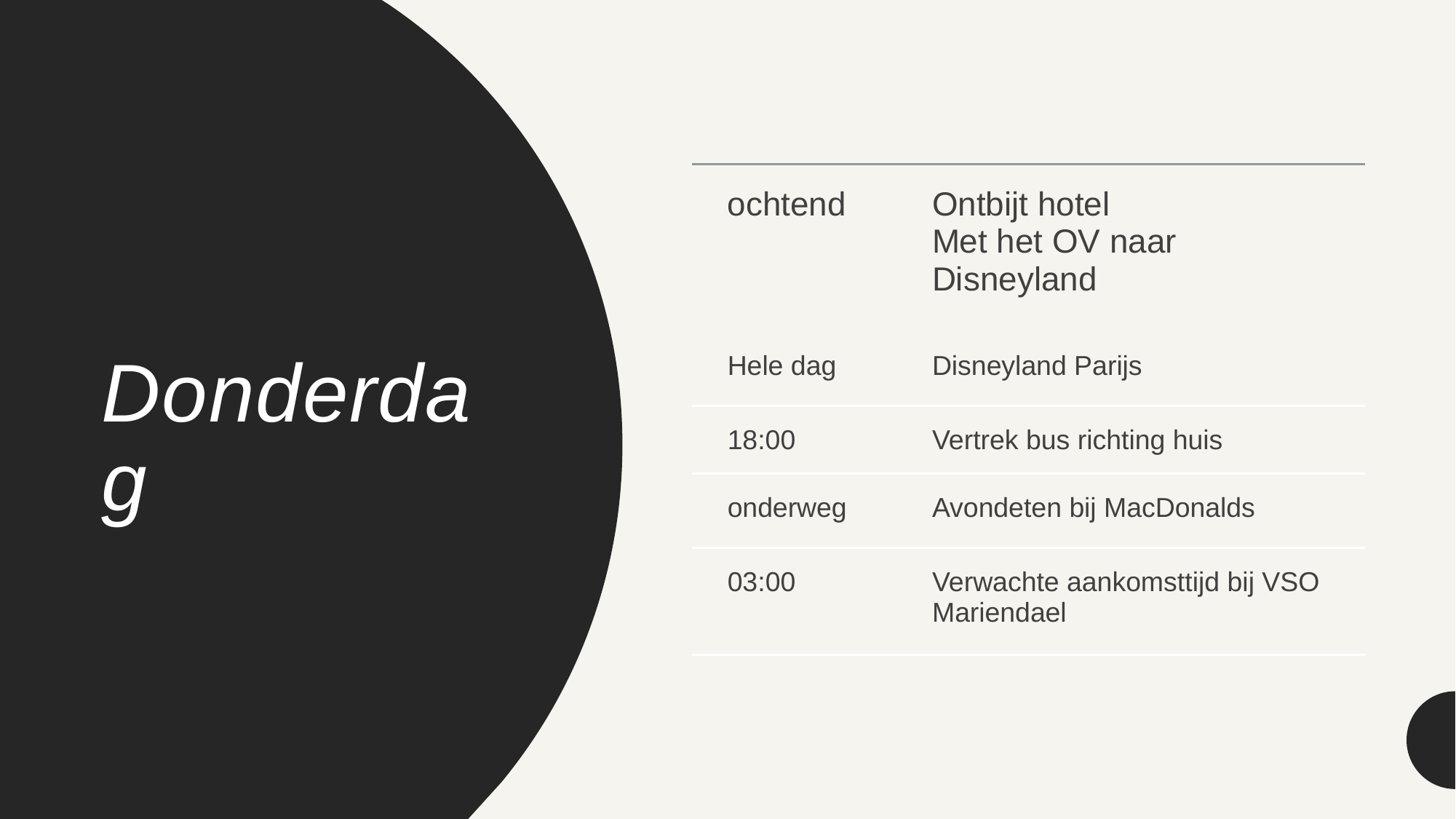

# Donderdag
| ochtend | Ontbijt hotel Met het OV naar Disneyland |
| --- | --- |
| Hele dag | Disneyland Parijs |
| 18:00 | Vertrek bus richting huis |
| onderweg | Avondeten bij MacDonalds |
| 03:00 | Verwachte aankomsttijd bij VSO Mariendael |